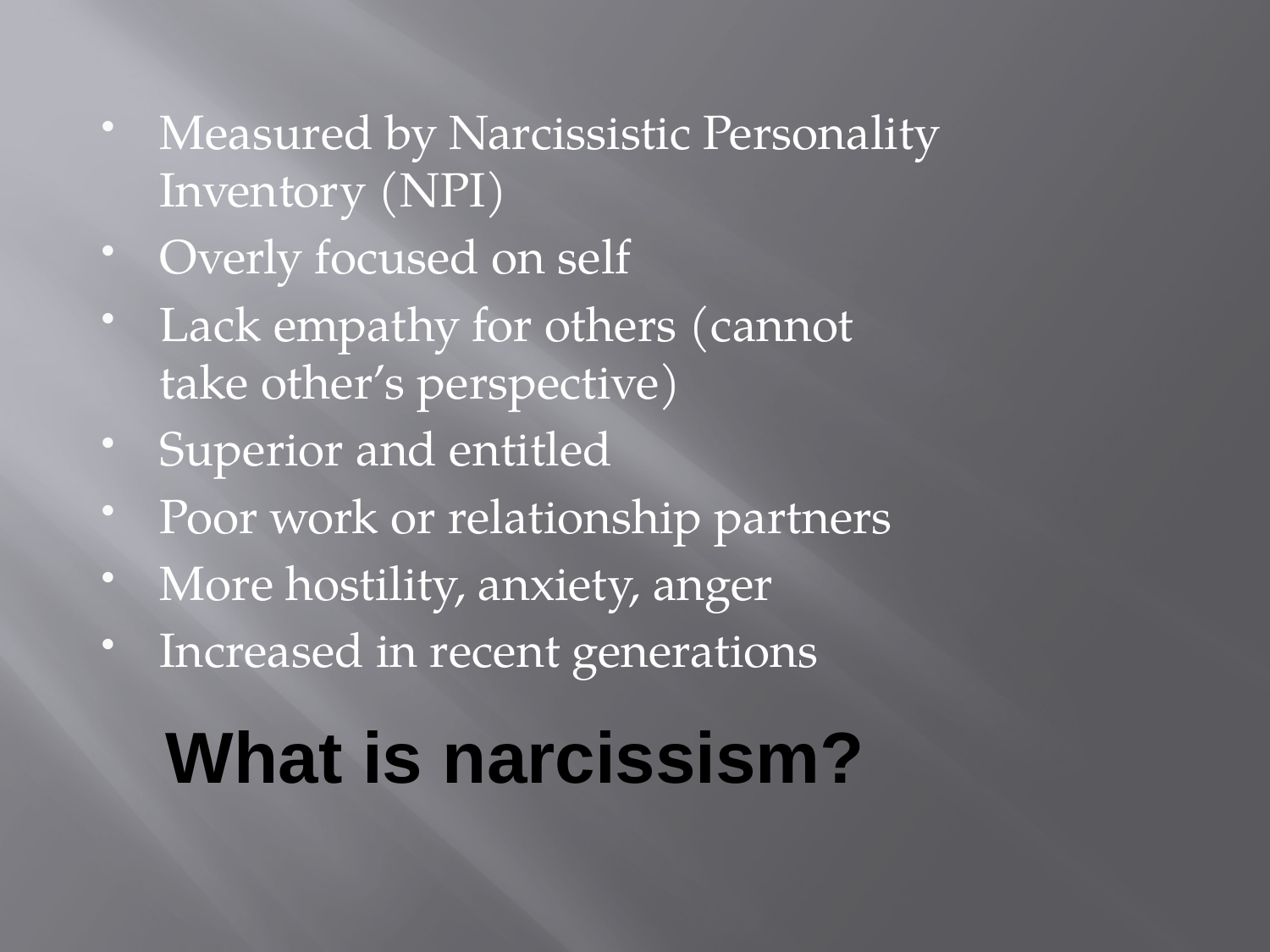

Measured by Narcissistic Personality Inventory (NPI)
Overly focused on self
Lack empathy for others (cannot take other’s perspective)
Superior and entitled
Poor work or relationship partners
More hostility, anxiety, anger
Increased in recent generations

# What is narcissism?